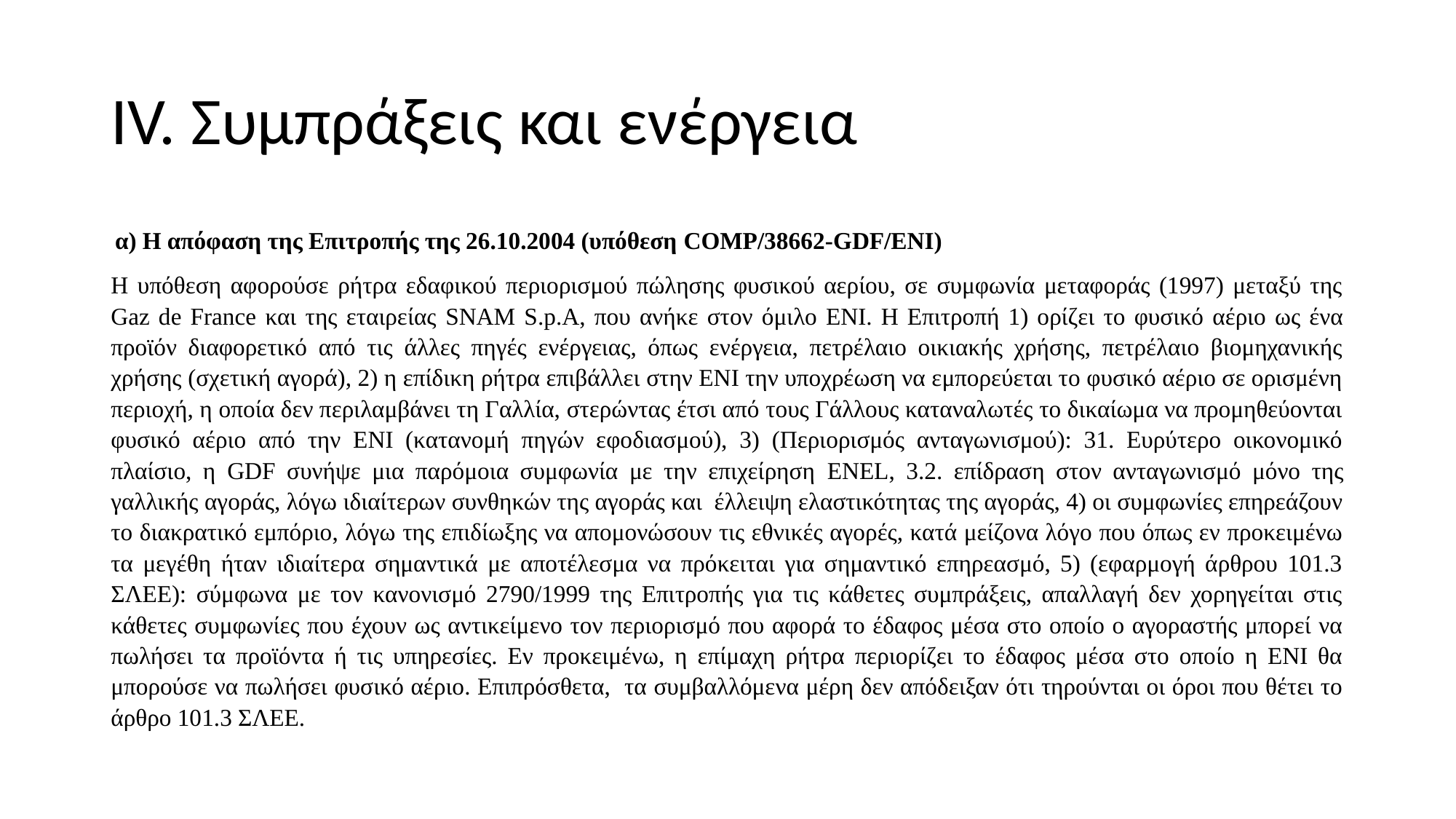

# IV. Συμπράξεις και ενέργεια
α) Η απόφαση της Επιτροπής της 26.10.2004 (υπόθεση COMP/38662-GDF/ENI)
Η υπόθεση αφορούσε ρήτρα εδαφικού περιορισμού πώλησης φυσικού αερίου, σε συμφωνία μεταφοράς (1997) μεταξύ της Gaz de France και της εταιρείας SNAM S.p.A, που ανήκε στον όμιλο ΕΝΙ. Η Επιτροπή 1) ορίζει το φυσικό αέριο ως ένα προϊόν διαφορετικό από τις άλλες πηγές ενέργειας, όπως ενέργεια, πετρέλαιο οικιακής χρήσης, πετρέλαιο βιομηχανικής χρήσης (σχετική αγορά), 2) η επίδικη ρήτρα επιβάλλει στην ΕΝΙ την υποχρέωση να εμπορεύεται το φυσικό αέριο σε ορισμένη περιοχή, η οποία δεν περιλαμβάνει τη Γαλλία, στερώντας έτσι από τους Γάλλους καταναλωτές το δικαίωμα να προμηθεύονται φυσικό αέριο από την ΕΝΙ (κατανομή πηγών εφοδιασμού), 3) (Περιορισμός ανταγωνισμού): 31. Ευρύτερο οικονομικό πλαίσιο, η GDF συνήψε μια παρόμοια συμφωνία με την επιχείρηση ENEL, 3.2. επίδραση στον ανταγωνισμό μόνο της γαλλικής αγοράς, λόγω ιδιαίτερων συνθηκών της αγοράς και  έλλειψη ελαστικότητας της αγοράς, 4) οι συμφωνίες επηρεάζουν το διακρατικό εμπόριο, λόγω της επιδίωξης να απομονώσουν τις εθνικές αγορές, κατά μείζονα λόγο που όπως εν προκειμένω τα μεγέθη ήταν ιδιαίτερα σημαντικά με αποτέλεσμα να πρόκειται για σημαντικό επηρεασμό, 5) (εφαρμογή άρθρου 101.3 ΣΛΕΕ): σύμφωνα με τον κανονισμό 2790/1999 της Επιτροπής για τις κάθετες συμπράξεις, απαλλαγή δεν χορηγείται στις κάθετες συμφωνίες που έχουν ως αντικείμενο τον περιορισμό που αφορά το έδαφος μέσα στο οποίο ο αγοραστής μπορεί να πωλήσει τα προϊόντα ή τις υπηρεσίες. Εν προκειμένω, η επίμαχη ρήτρα περιορίζει το έδαφος μέσα στο οποίο η ΕΝΙ θα μπορούσε να πωλήσει φυσικό αέριο. Επιπρόσθετα,  τα συμβαλλόμενα μέρη δεν απόδειξαν ότι τηρούνται οι όροι που θέτει το άρθρο 101.3 ΣΛΕΕ.